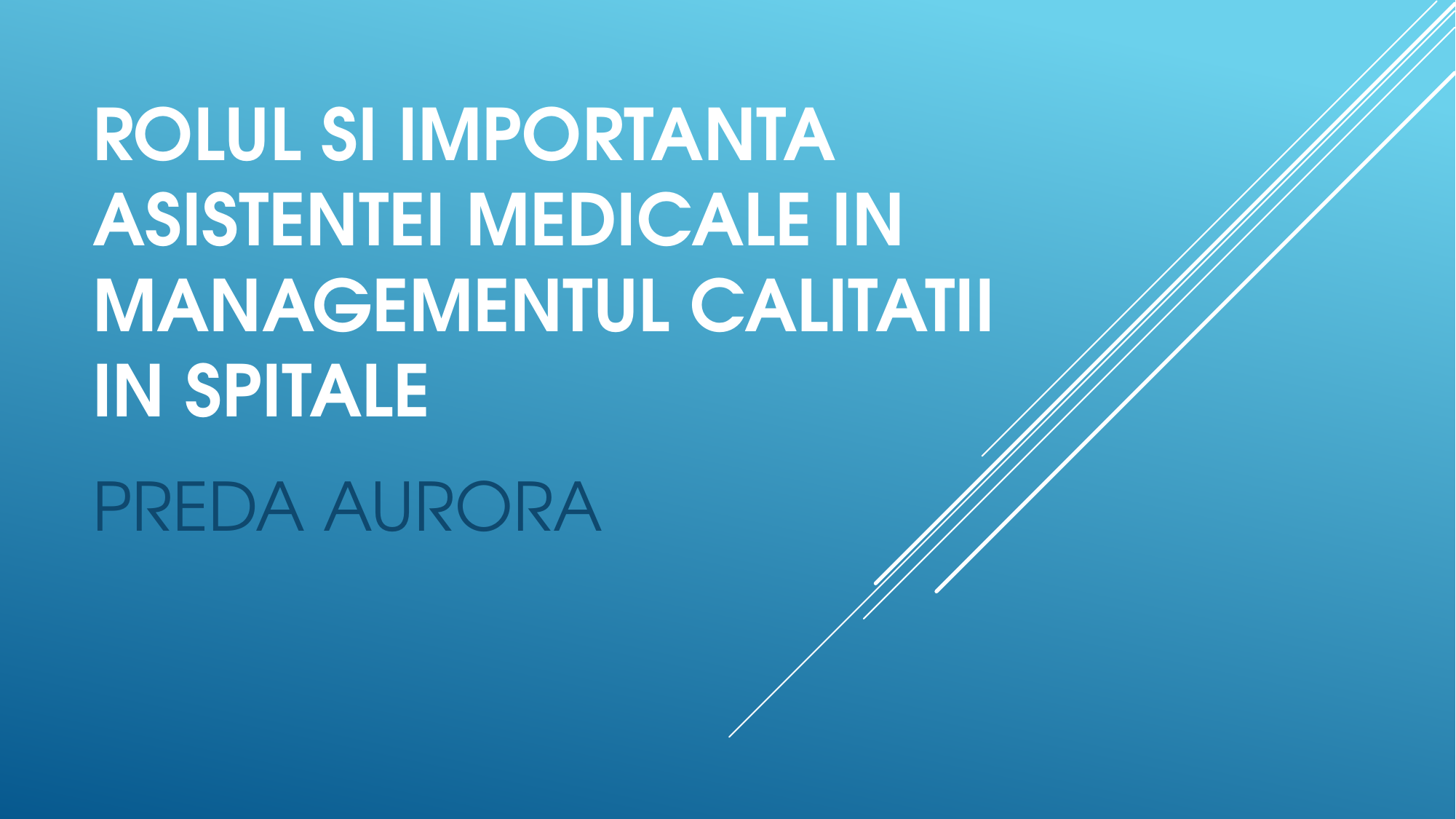

# ROLUL SI IMPORTANTA ASISTENTEI MEDICALE IN MANAGEMENTUL CALITATII IN SPITALE
PREDA AURORA